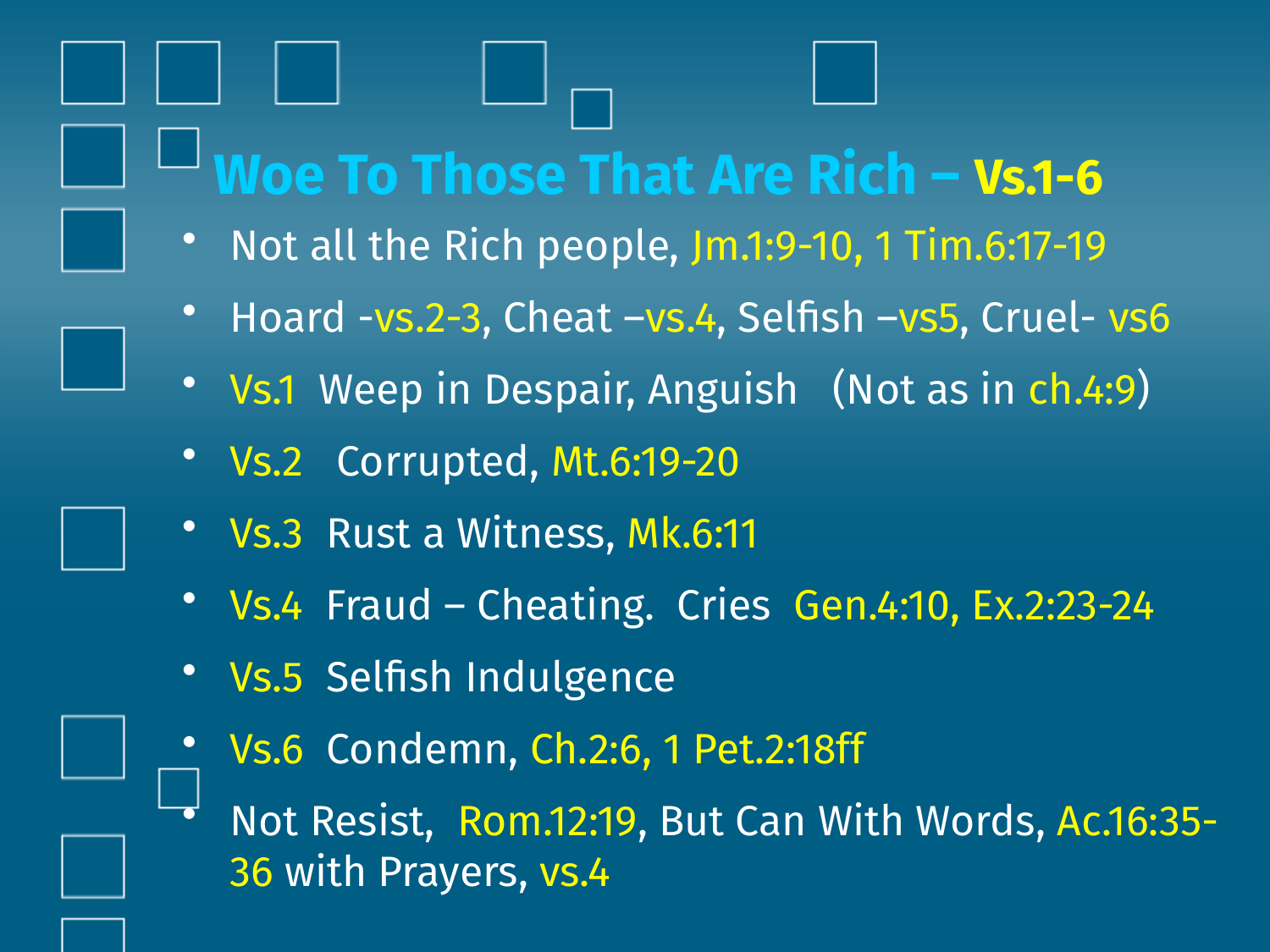

# Woe To Those That Are Rich – Vs.1-6
Not all the Rich people, Jm.1:9-10, 1 Tim.6:17-19
Hoard -vs.2-3, Cheat –vs.4, Selfish –vs5, Cruel- vs6
Vs.1  Weep in Despair, Anguish   (Not as in ch.4:9)
Vs.2   Corrupted, Mt.6:19-20
Vs.3  Rust a Witness, Mk.6:11
Vs.4  Fraud – Cheating.  Cries  Gen.4:10, Ex.2:23-24
Vs.5  Selfish Indulgence
Vs.6  Condemn, Ch.2:6, 1 Pet.2:18ff
Not Resist,  Rom.12:19, But Can With Words, Ac.16:35-36 with Prayers, vs.4